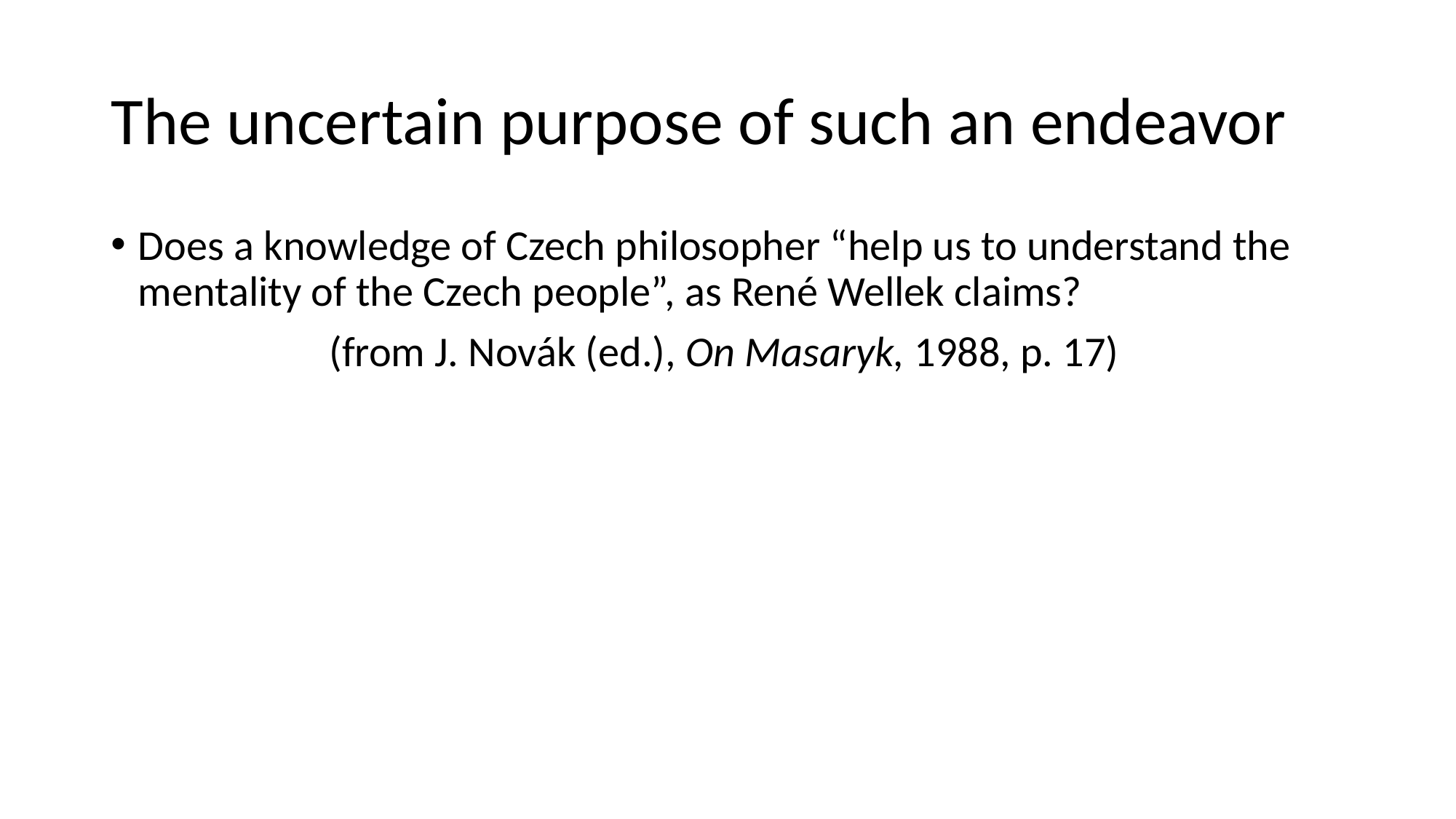

# The uncertain purpose of such an endeavor
Does a knowledge of Czech philosopher “help us to understand the mentality of the Czech people”, as René Wellek claims?
		(from J. Novák (ed.), On Masaryk, 1988, p. 17)